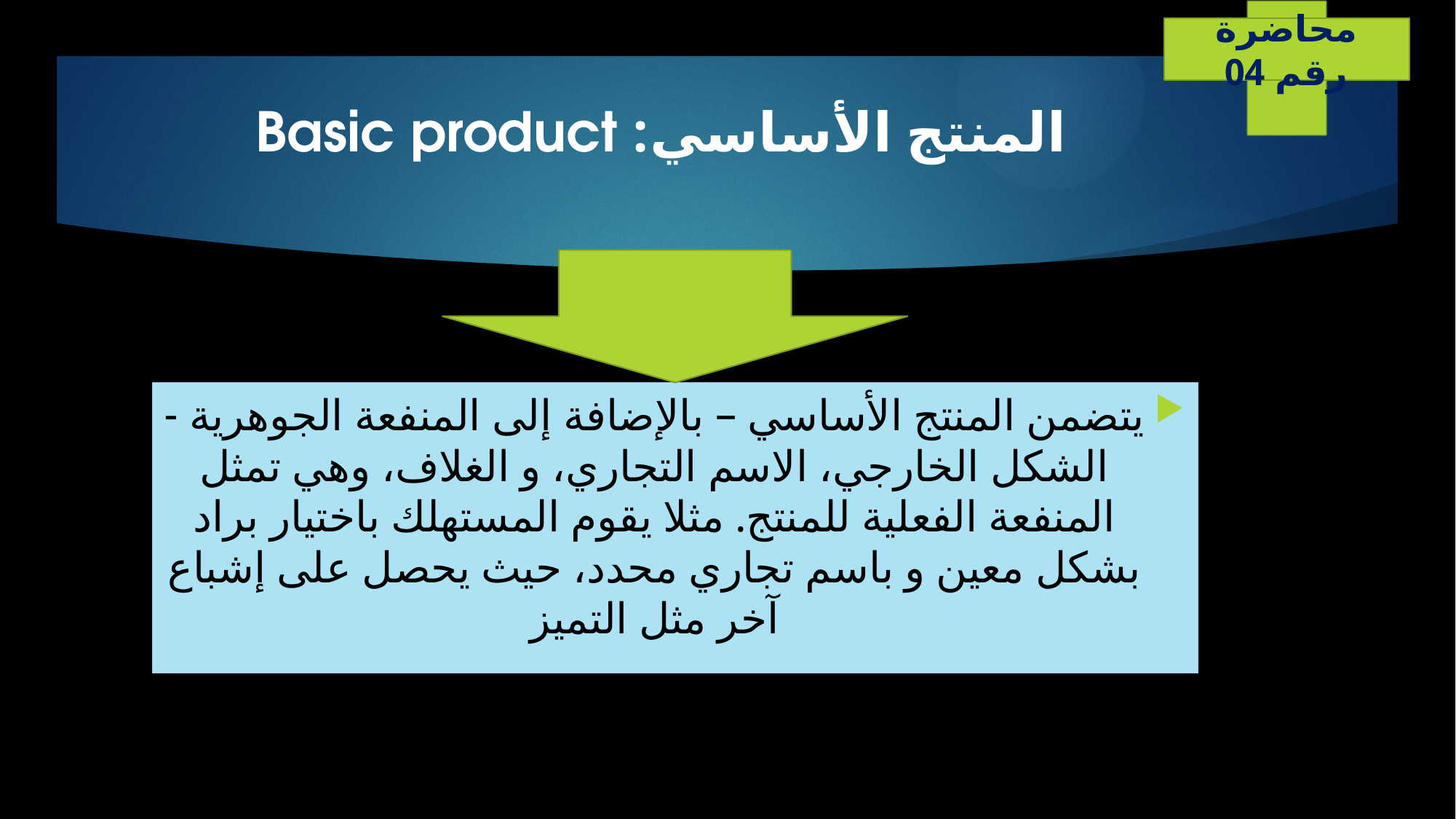

محاضرة رقم 04
# المنتج الأساسي: Basic product

يتضمن المنتج الأساسي – بالإضافة إلى المنفعة الجوهرية - الشكل الخارجي، الاسم التجاري، و الغلاف، وهي تمثل المنفعة الفعلية للمنتج. مثلا يقوم المستهلك باختيار براد بشكل معين و باسم تجاري محدد، حيث يحصل على إشباع آخر مثل التميز